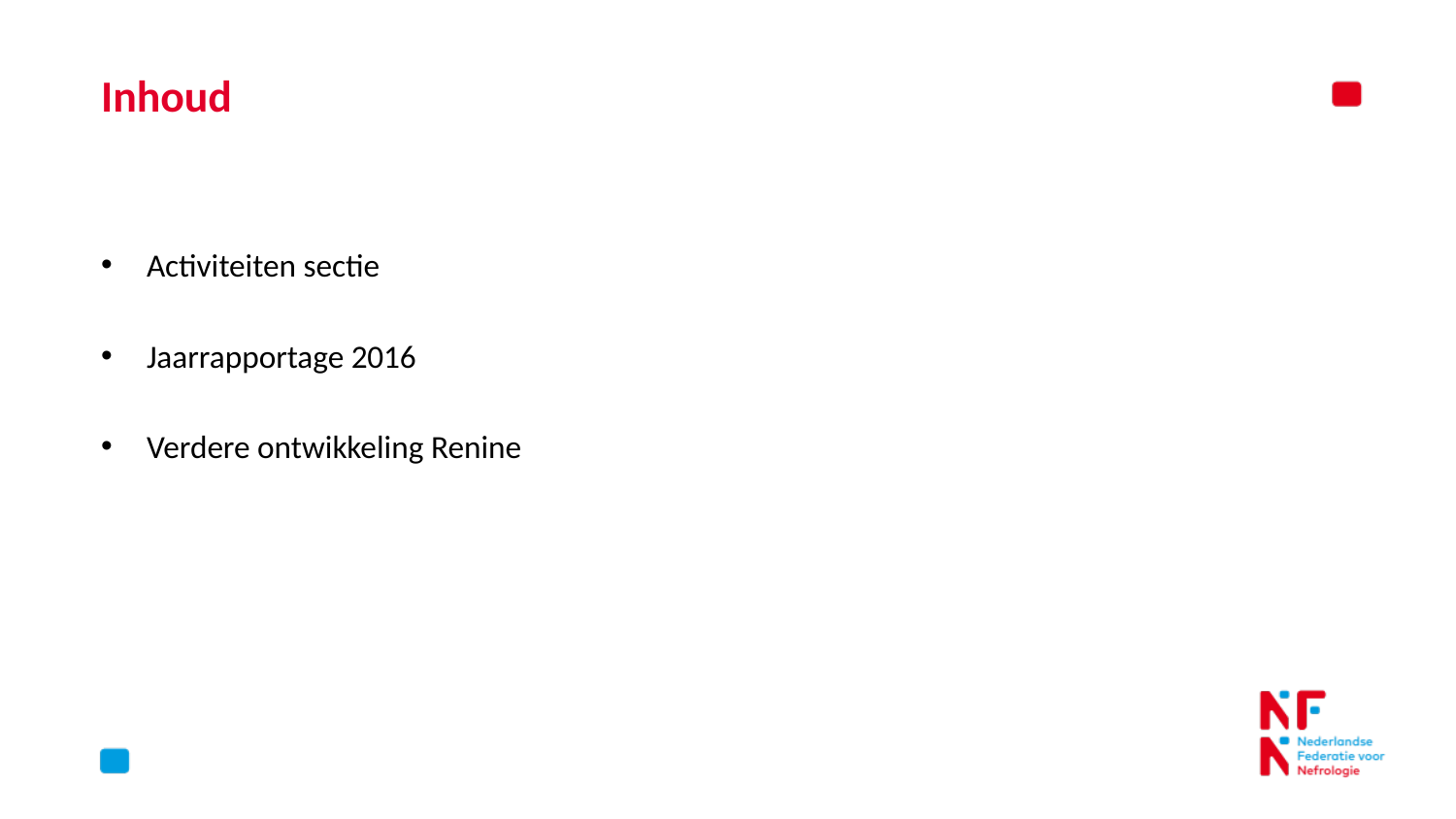

# Inhoud
Activiteiten sectie

Jaarrapportage 2016

Verdere ontwikkeling Renine